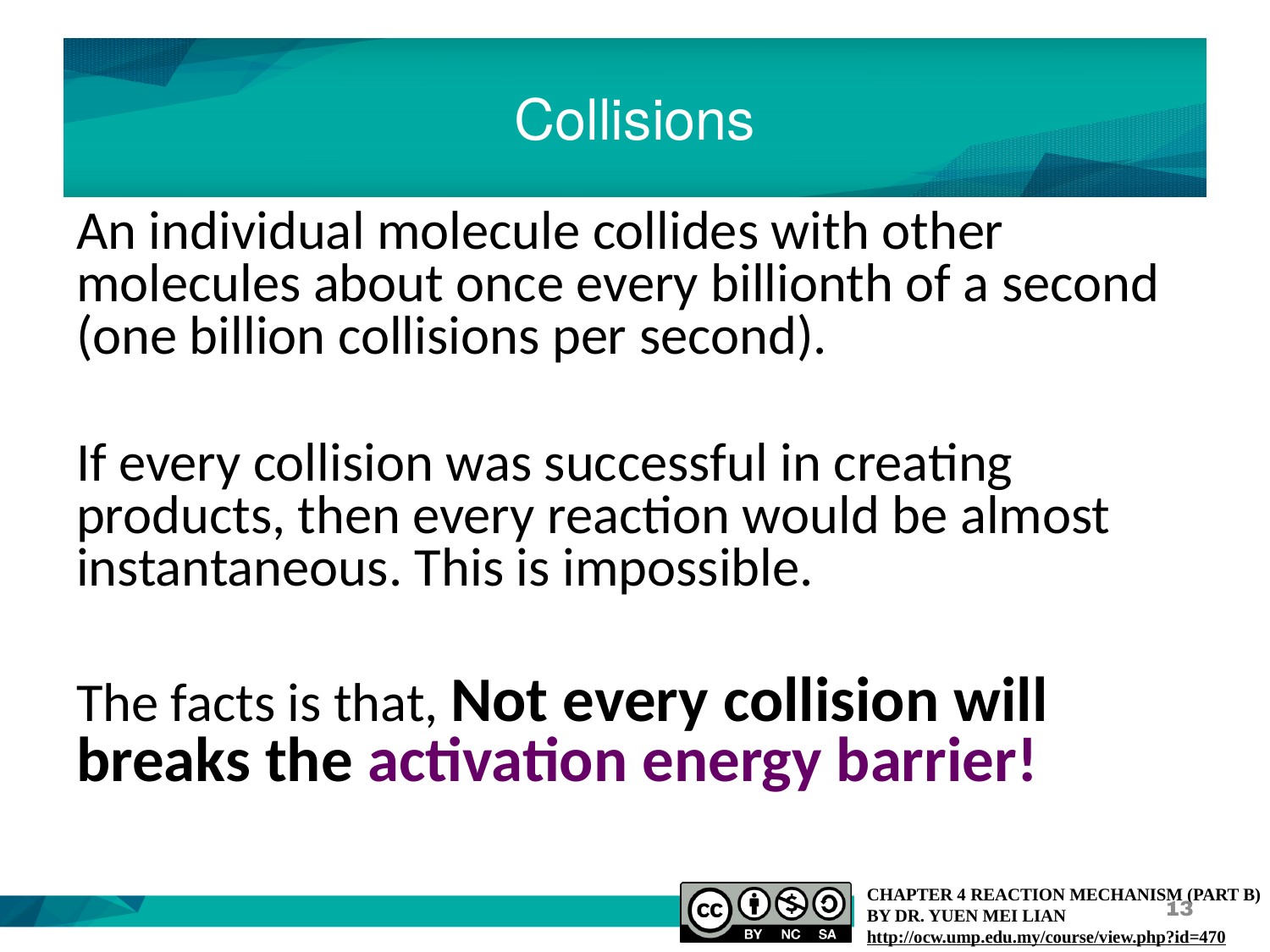

# Collisions
An individual molecule collides with other molecules about once every billionth of a second (one billion collisions per second).

If every collision was successful in creating products, then every reaction would be almost instantaneous. This is impossible.

The facts is that, Not every collision will breaks the activation energy barrier!

13